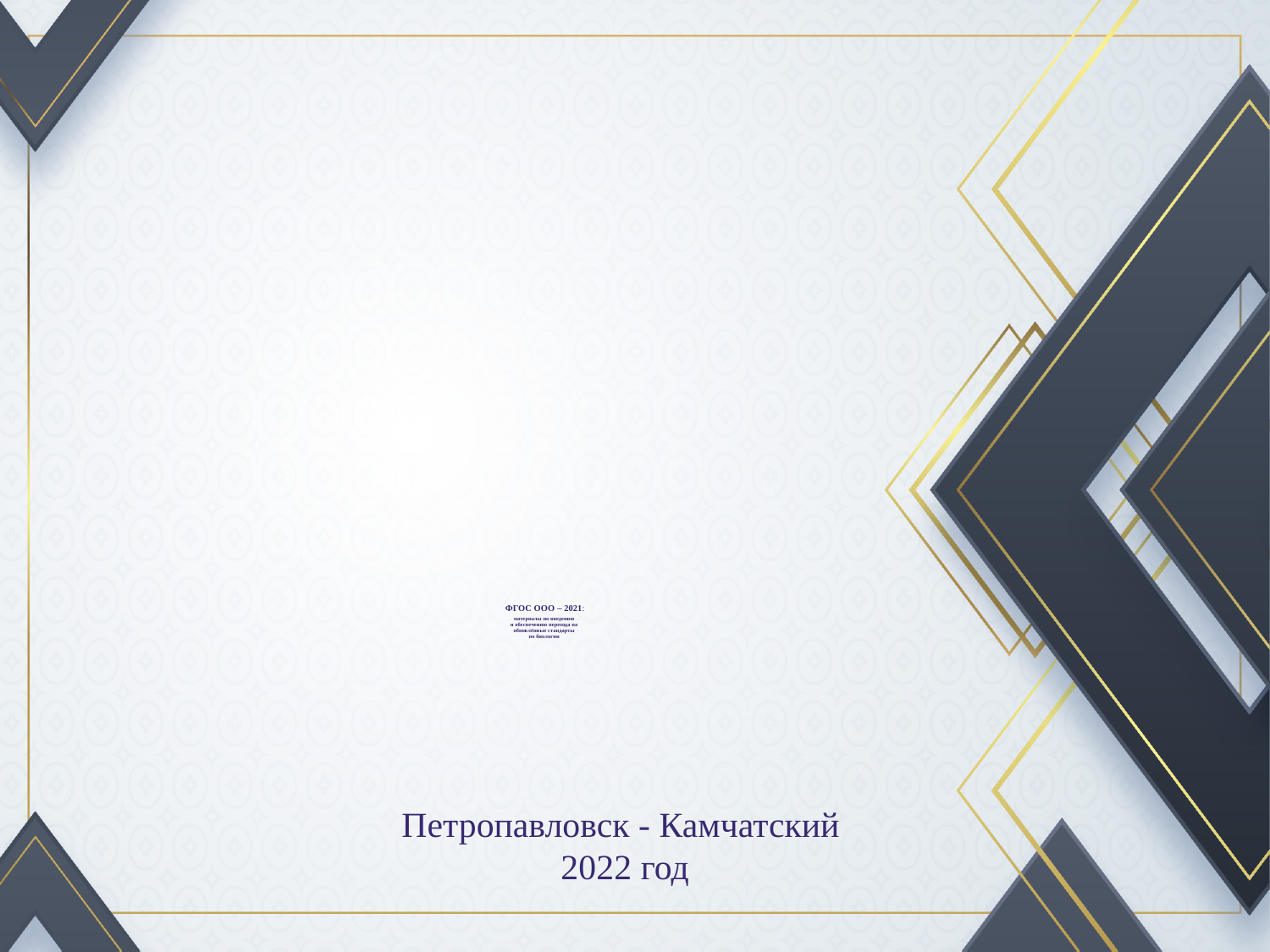

# ФГОС ООО – 2021: материалы по введению и обеспечению перехода на обновлённые стандарты по биологии
Петропавловск - Камчатский
2022 год